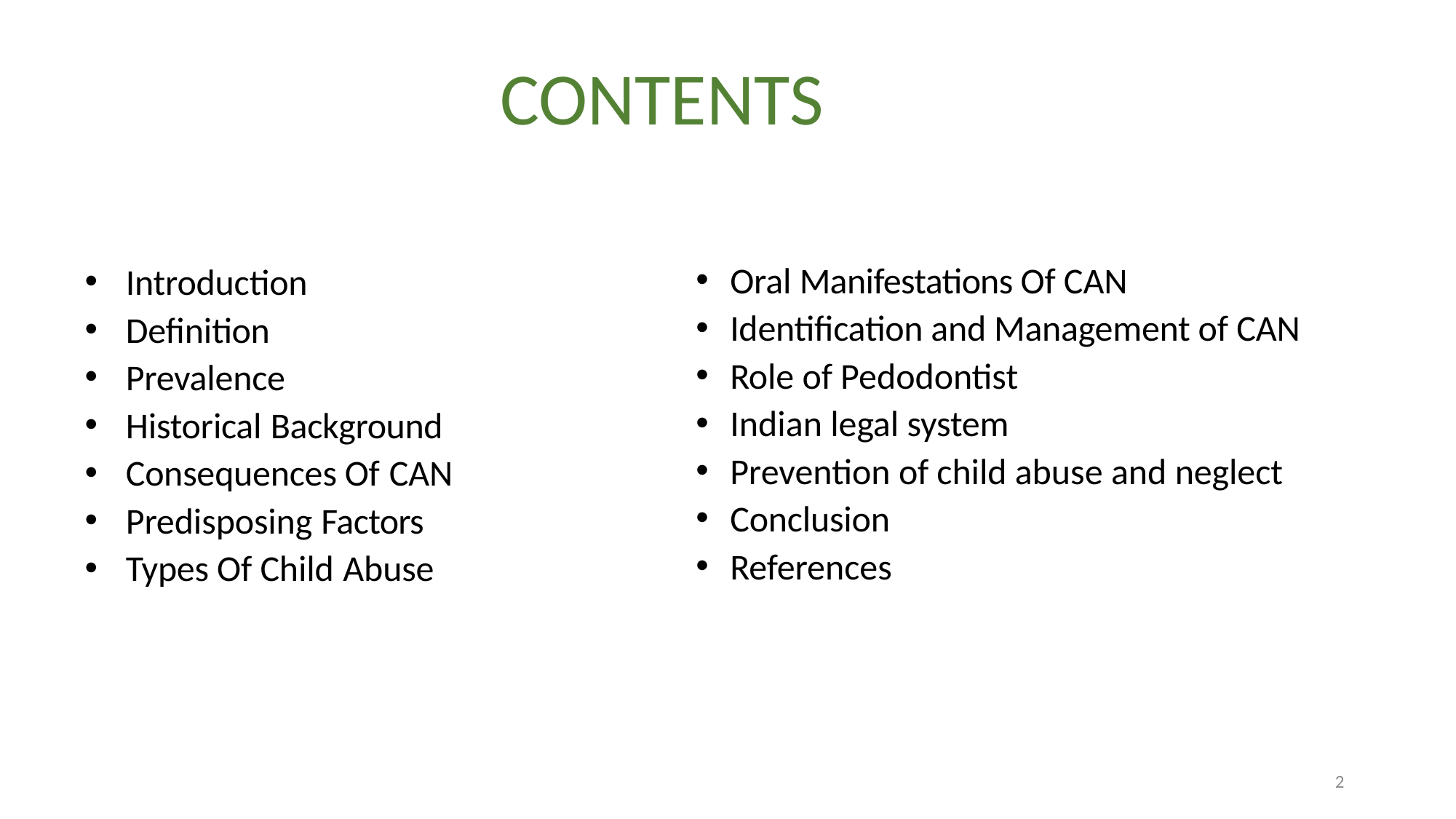

# CONTENTS
Oral Manifestations Of CAN
Identification and Management of CAN
Role of Pedodontist
Indian legal system
Prevention of child abuse and neglect
Conclusion
References

Introduction
Definition
Prevalence
Historical Background
Consequences Of CAN
Predisposing Factors
Types Of Child Abuse

2